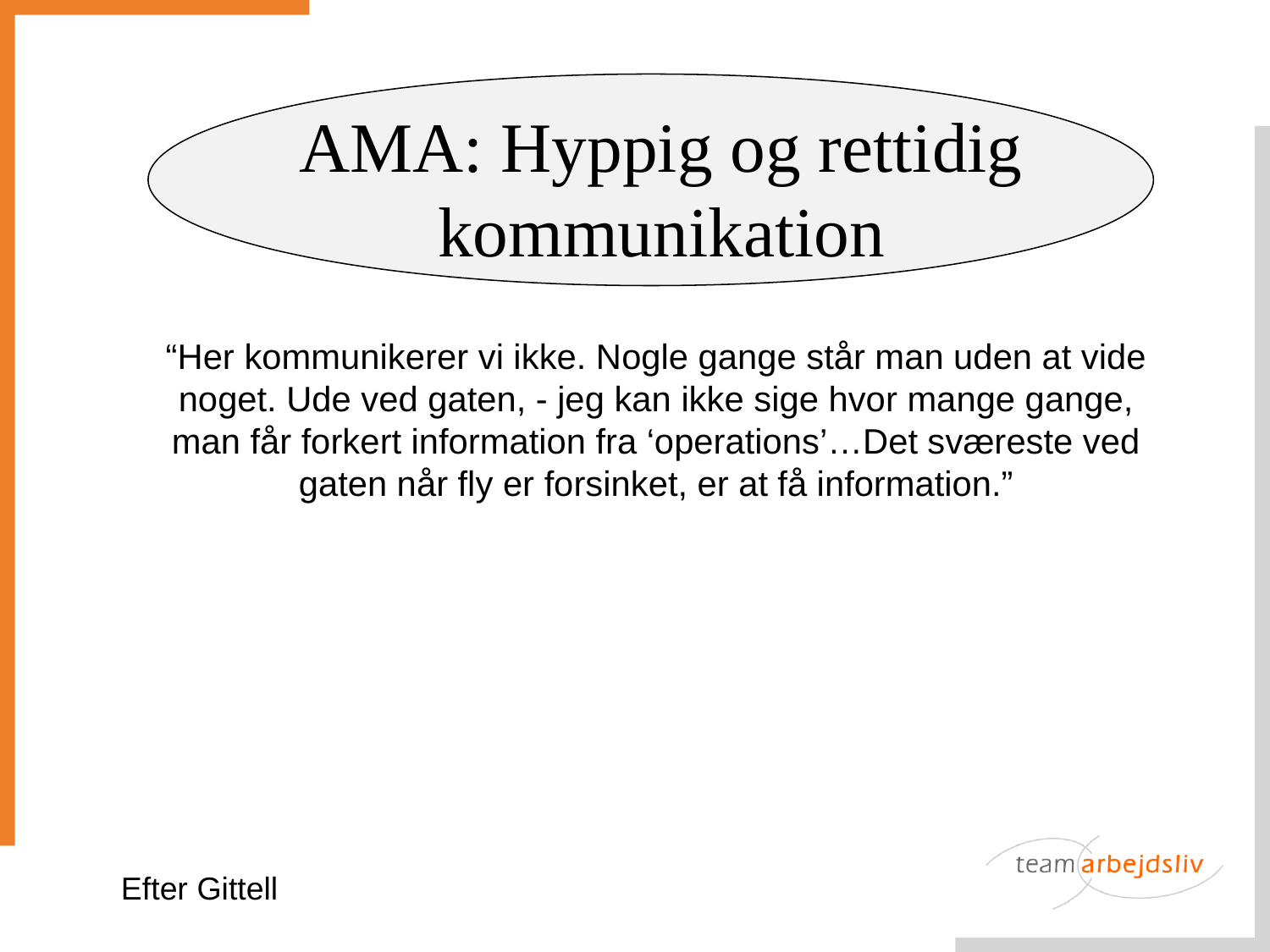

AMA: Hyppig og rettidig kommunikation

“Her kommunikerer vi ikke. Nogle gange står man uden at vide noget. Ude ved gaten, - jeg kan ikke sige hvor mange gange, man får forkert information fra ‘operations’…Det sværeste ved gaten når fly er forsinket, er at få information.”
Efter Gittell